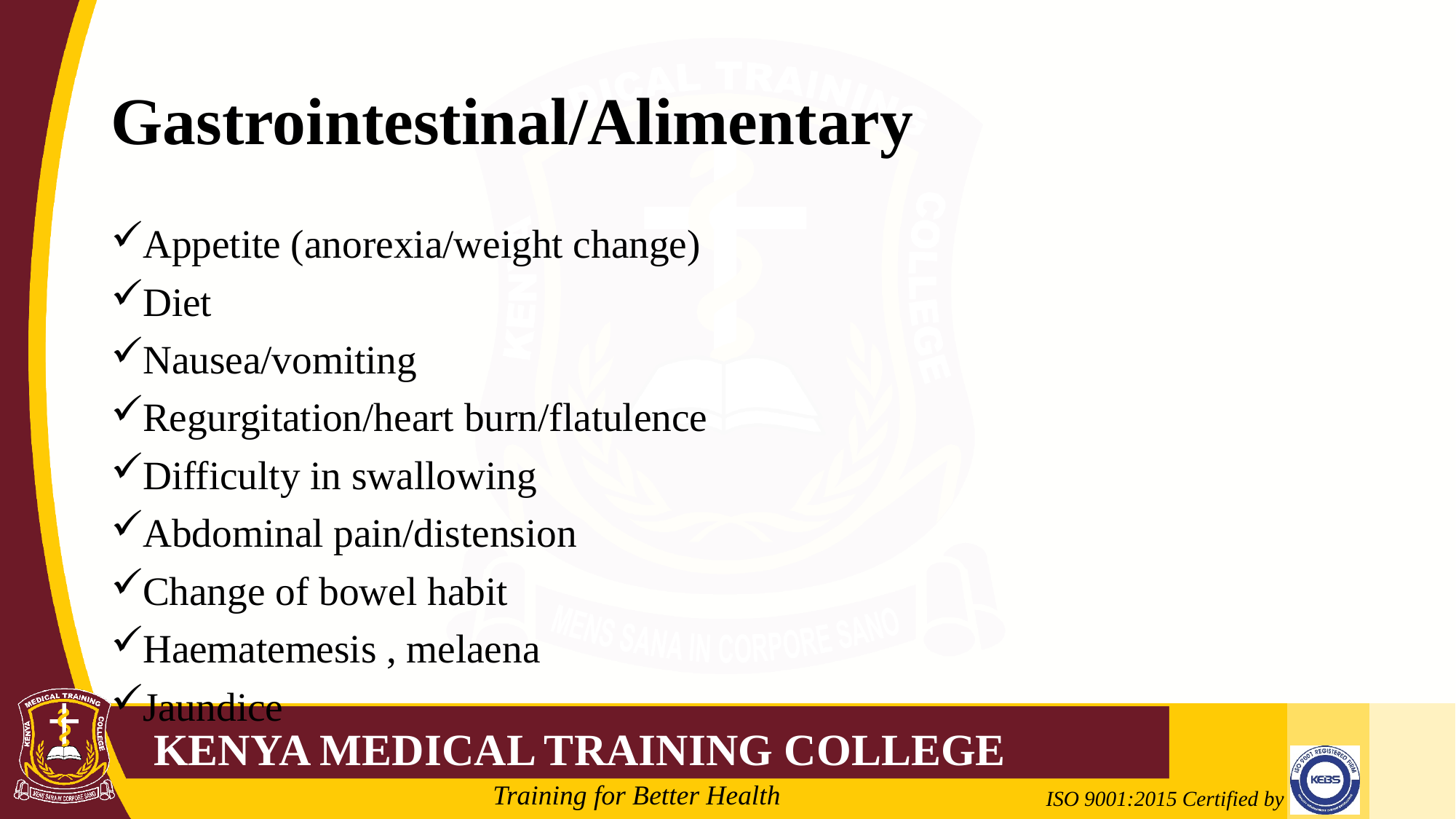

# Gastrointestinal/Alimentary
Appetite (anorexia/weight change)
Diet
Nausea/vomiting
Regurgitation/heart burn/flatulence
Difficulty in swallowing
Abdominal pain/distension
Change of bowel habit
Haematemesis , melaena
Jaundice